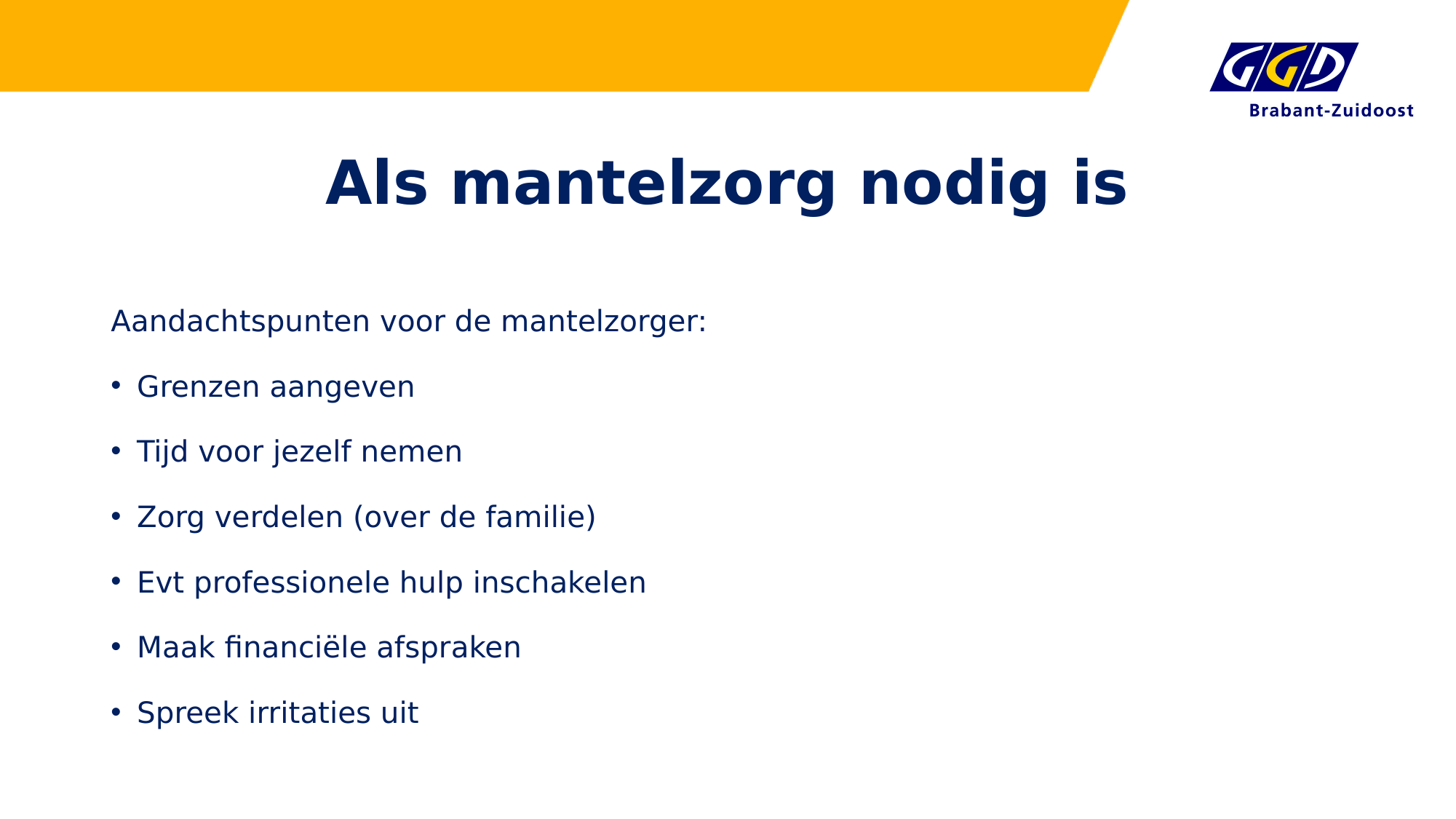

# Als mantelzorg nodig is
Aandachtspunten voor de mantelzorger:
Grenzen aangeven
Tijd voor jezelf nemen
Zorg verdelen (over de familie)
Evt professionele hulp inschakelen
Maak financiële afspraken
Spreek irritaties uit